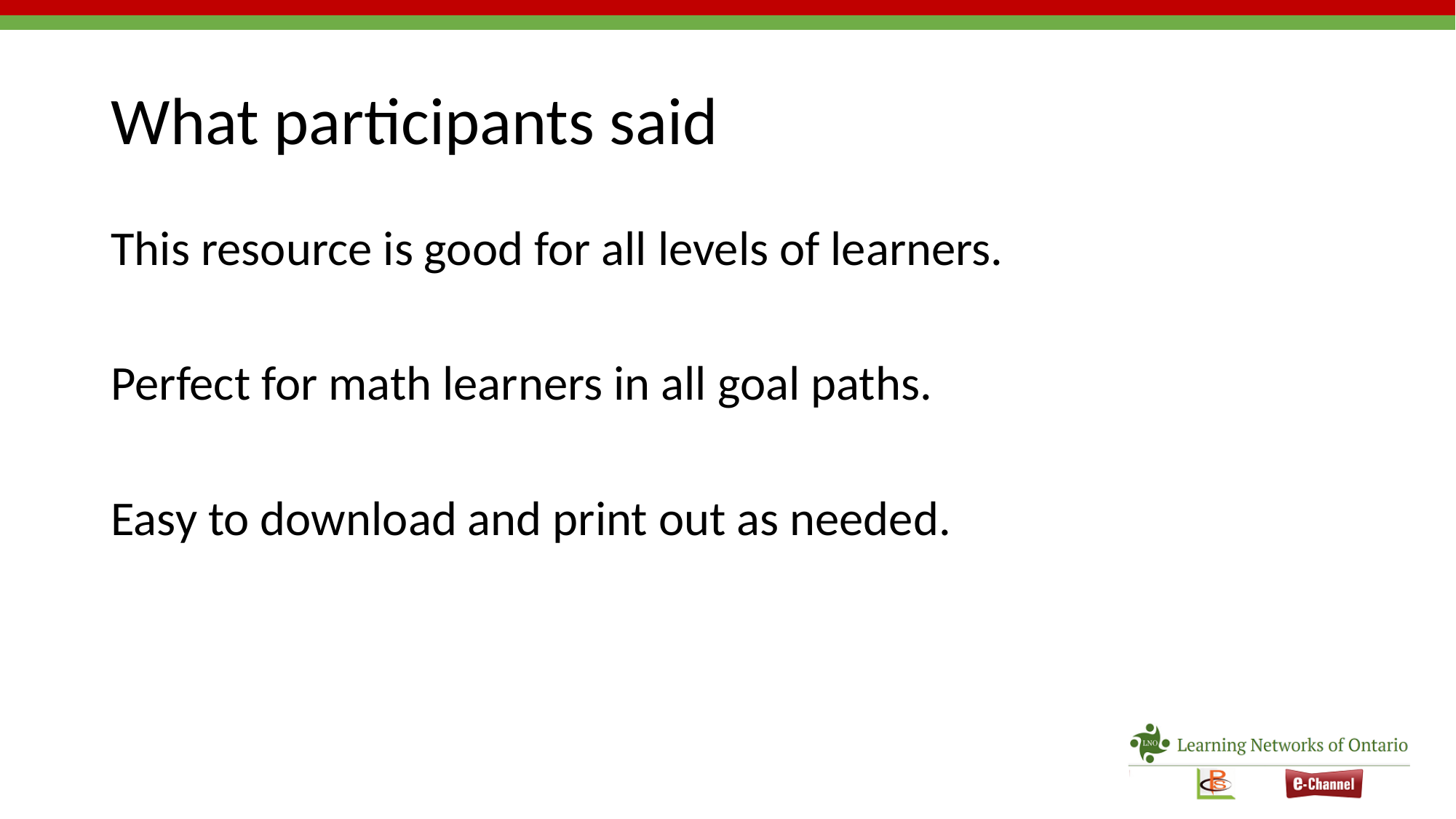

# What participants said
This resource is good for all levels of learners.

Perfect for math learners in all goal paths.

Easy to download and print out as needed.